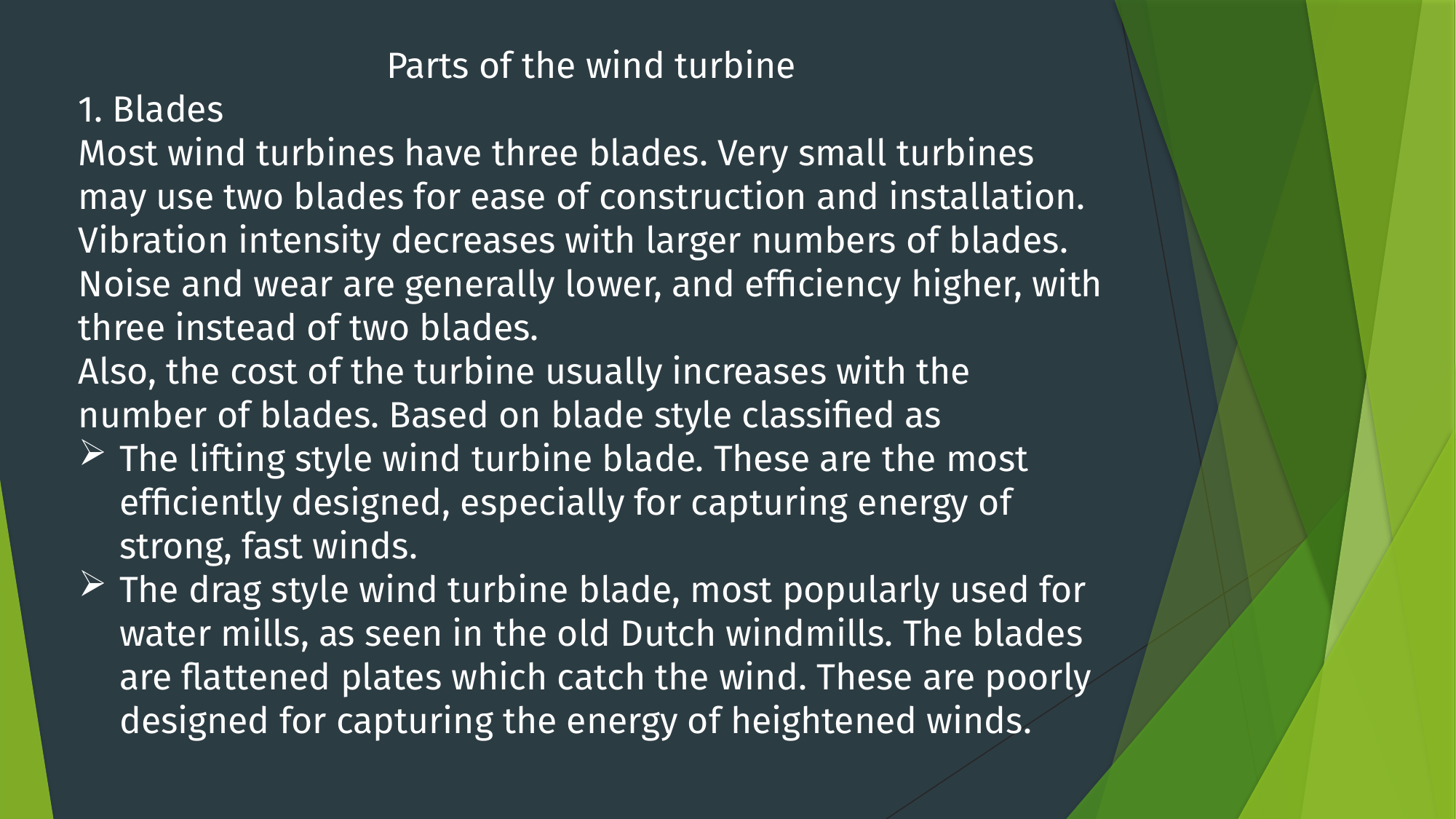

Parts of the wind turbine
1. Blades
Most wind turbines have three blades. Very small turbines may use two blades for ease of construction and installation. Vibration intensity decreases with larger numbers of blades. Noise and wear are generally lower, and efficiency higher, with three instead of two blades.
Also, the cost of the turbine usually increases with the number of blades. Based on blade style classified as
The lifting style wind turbine blade. These are the most efficiently designed, especially for capturing energy of strong, fast winds.
The drag style wind turbine blade, most popularly used for water mills, as seen in the old Dutch windmills. The blades are flattened plates which catch the wind. These are poorly designed for capturing the energy of heightened winds.